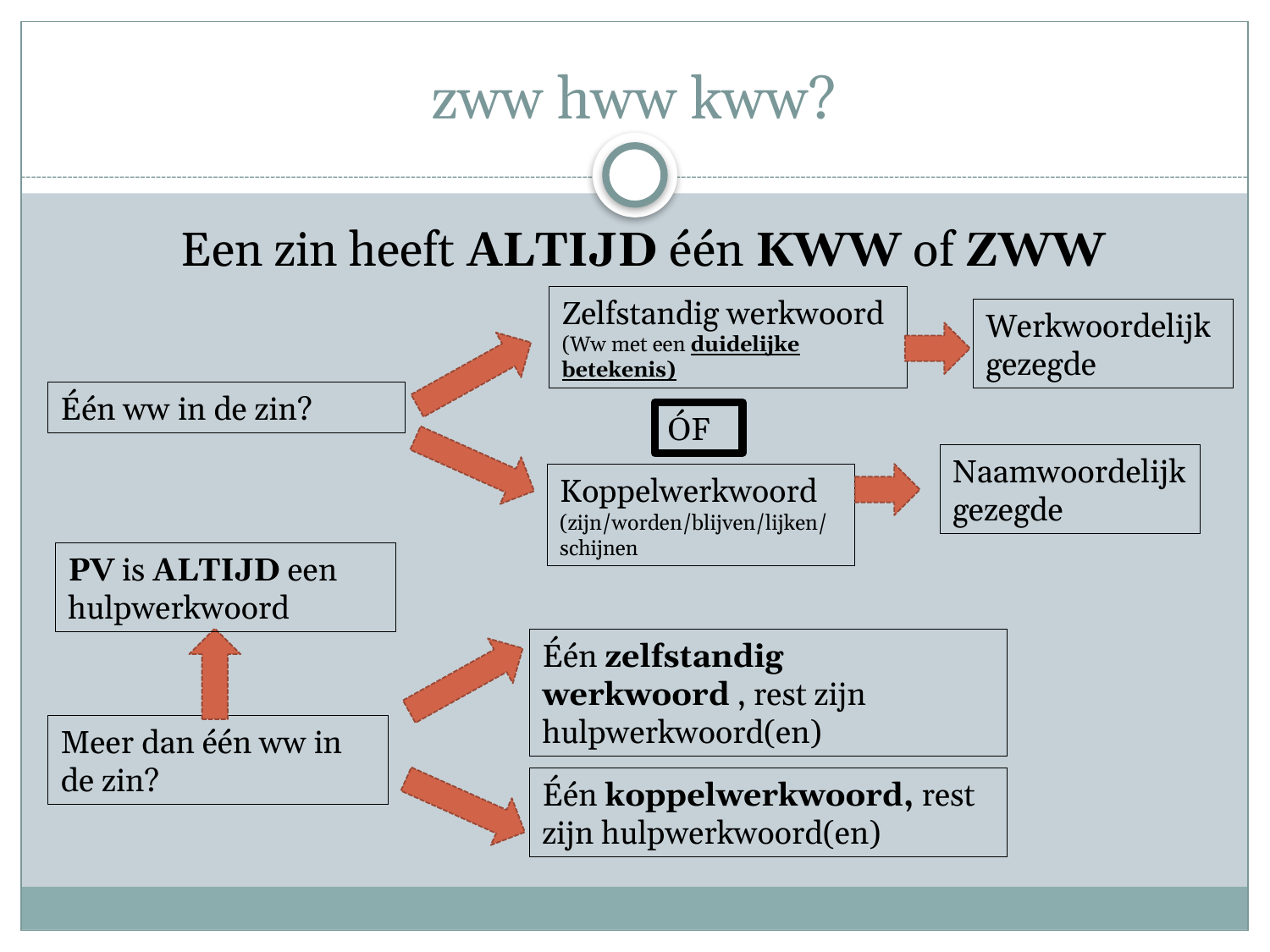

# zww hww kww?
Een zin heeft ALTIJD één KWW of ZWW

Zelfstandig werkwoord
(Ww met een duidelijke betekenis)
Werkwoordelijk gezegde

Één ww in de zin?
ÓF

Naamwoordelijk gezegde

Koppelwerkwoord
(zijn/worden/blijven/lijken/
schijnen
PV is ALTIJD een hulpwerkwoord
Één zelfstandig werkwoord , rest zijn hulpwerkwoord(en)

Meer dan één ww in de zin?
Één koppelwerkwoord, rest zijn hulpwerkwoord(en)